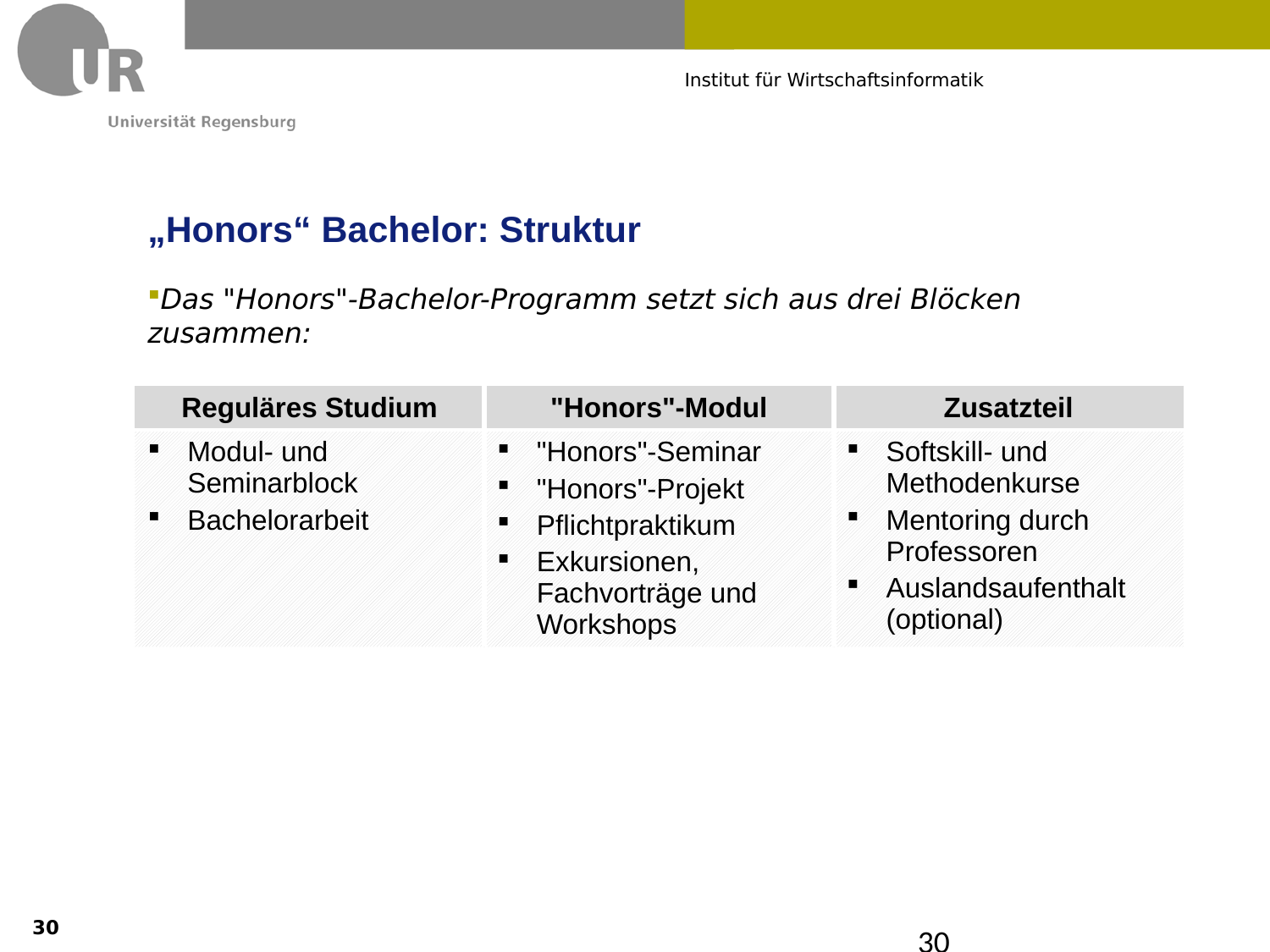

# „Honors“ Bachelor: Struktur
Das "Honors"-Bachelor-Programm setzt sich aus drei Blöcken zusammen:
| Reguläres Studium | "Honors"-Modul | Zusatzteil |
| --- | --- | --- |
| Modul- und Seminarblock Bachelorarbeit | "Honors"-Seminar "Honors"-Projekt Pflichtpraktikum Exkursionen, Fachvorträge und Workshops | Softskill- und Methodenkurse Mentoring durch Professoren Auslandsaufenthalt (optional) |
30